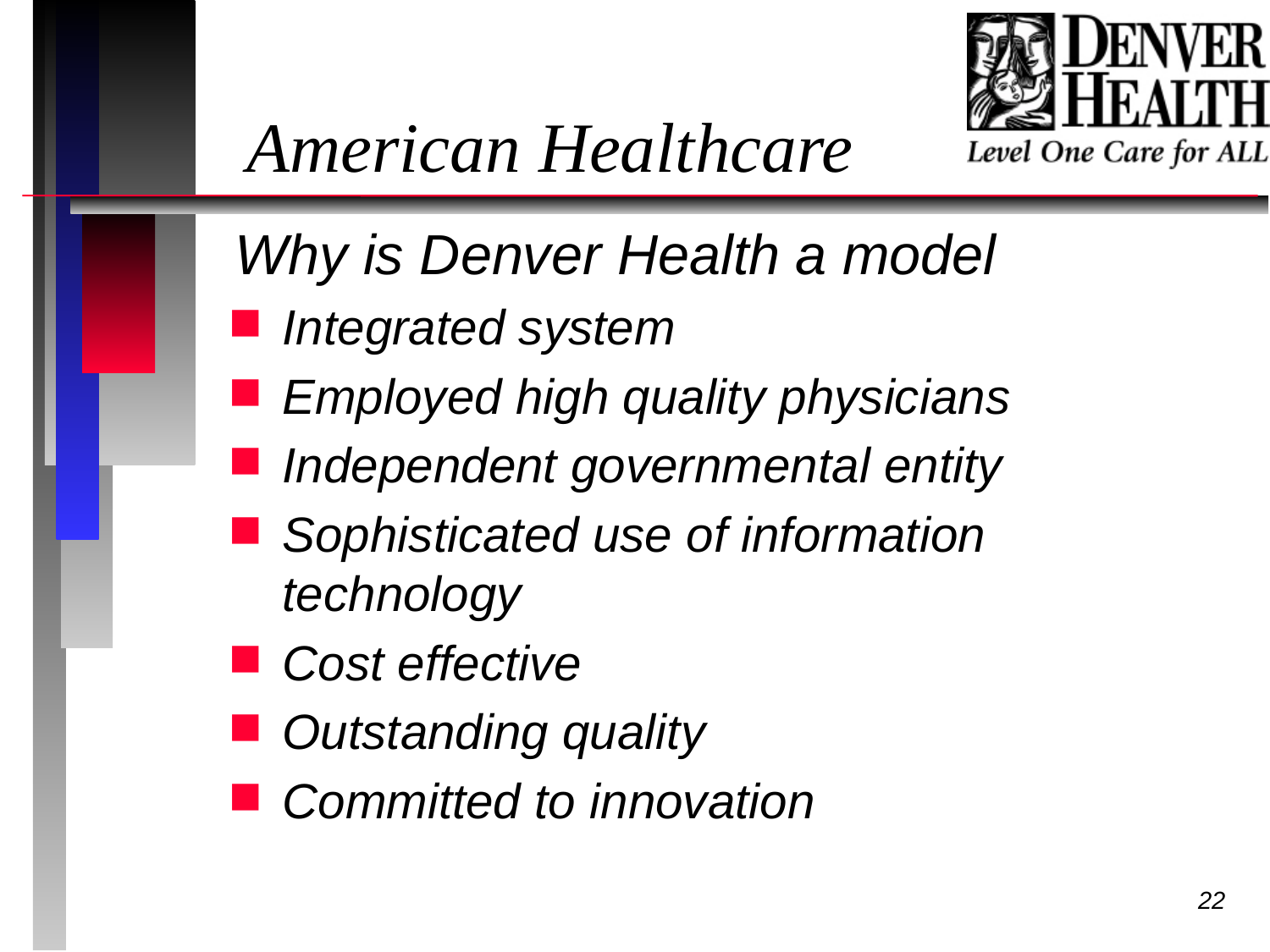

American Healthcare
Why is Denver Health a model
Integrated system
Employed high quality physicians
Independent governmental entity
Sophisticated use of information technology
Cost effective
Outstanding quality
Committed to innovation
22